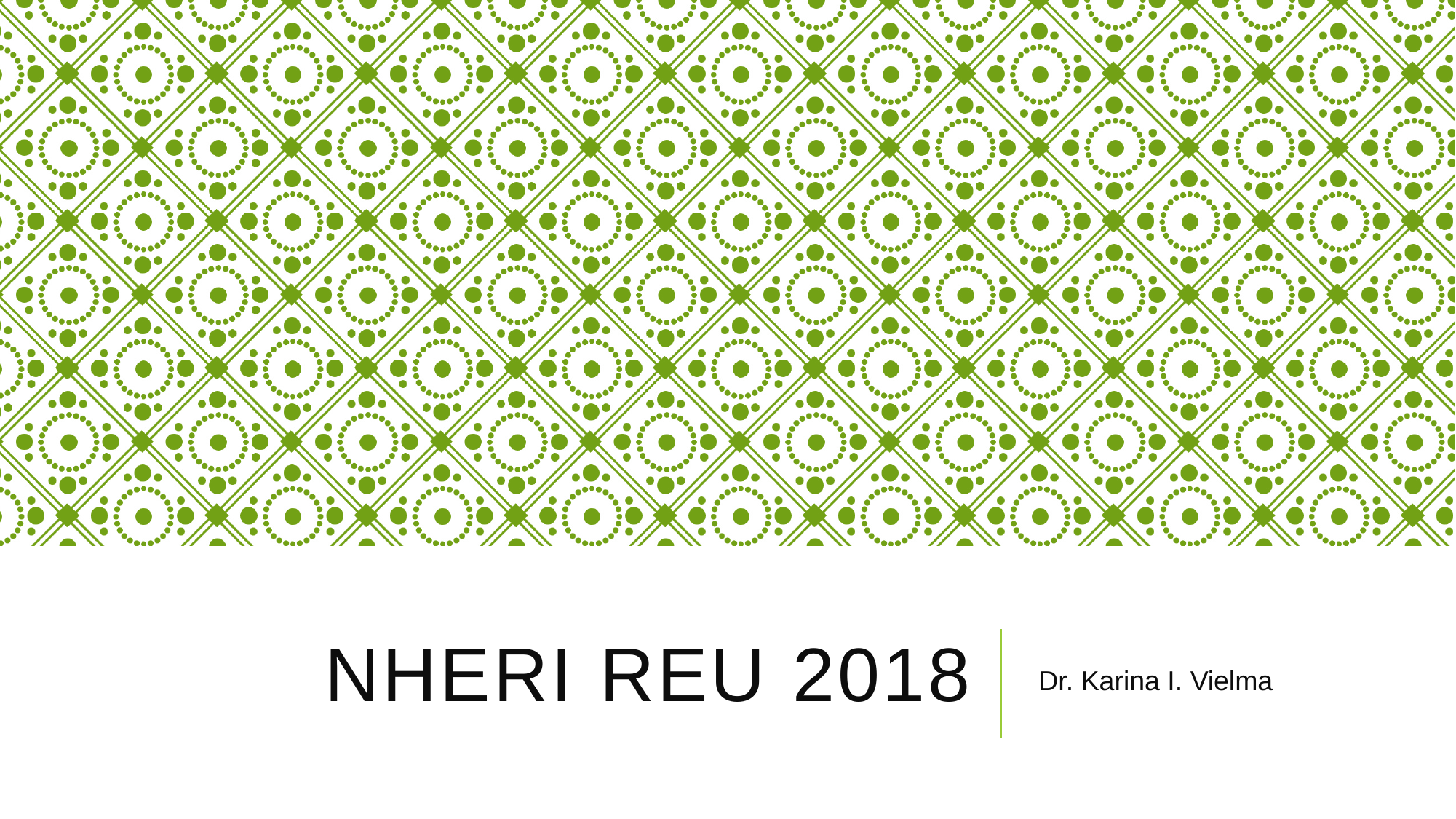

# NHERI REU 2018
Dr. Karina I. Vielma